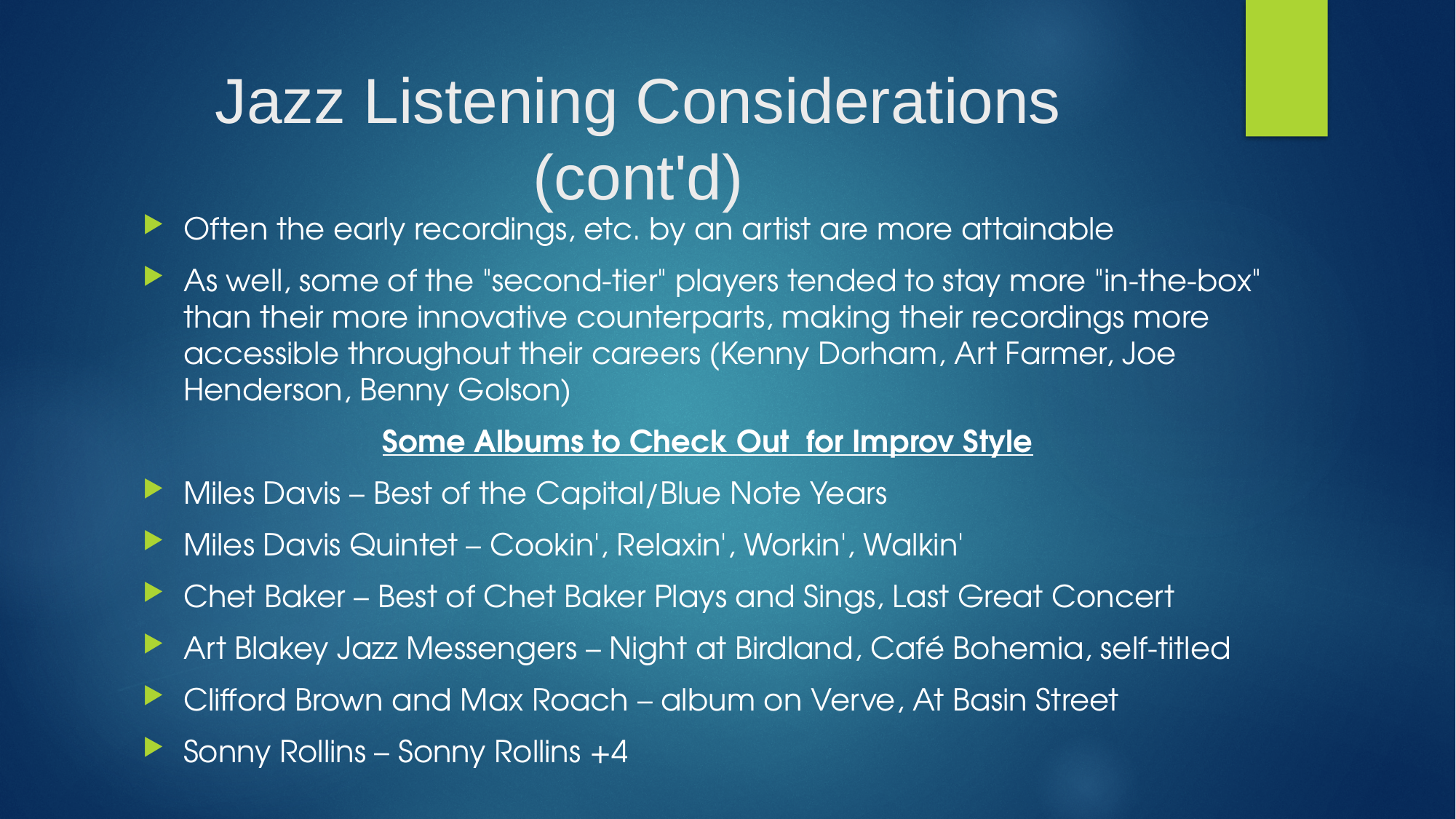

# Jazz Listening Considerations (cont'd)

Often the early recordings, etc. by an artist are more attainable
As well, some of the "second-tier" players tended to stay more "in-the-box" than their more innovative counterparts, making their recordings more accessible throughout their careers (Kenny Dorham, Art Farmer, Joe Henderson, Benny Golson)
Some Albums to Check Out  for Improv Style
Miles Davis – Best of the Capital/Blue Note Years
Miles Davis Quintet – Cookin', Relaxin', Workin', Walkin'
Chet Baker – Best of Chet Baker Plays and Sings, Last Great Concert
Art Blakey Jazz Messengers – Night at Birdland, Café Bohemia, self-titled
Clifford Brown and Max Roach – album on Verve, At Basin Street
Sonny Rollins – Sonny Rollins +4